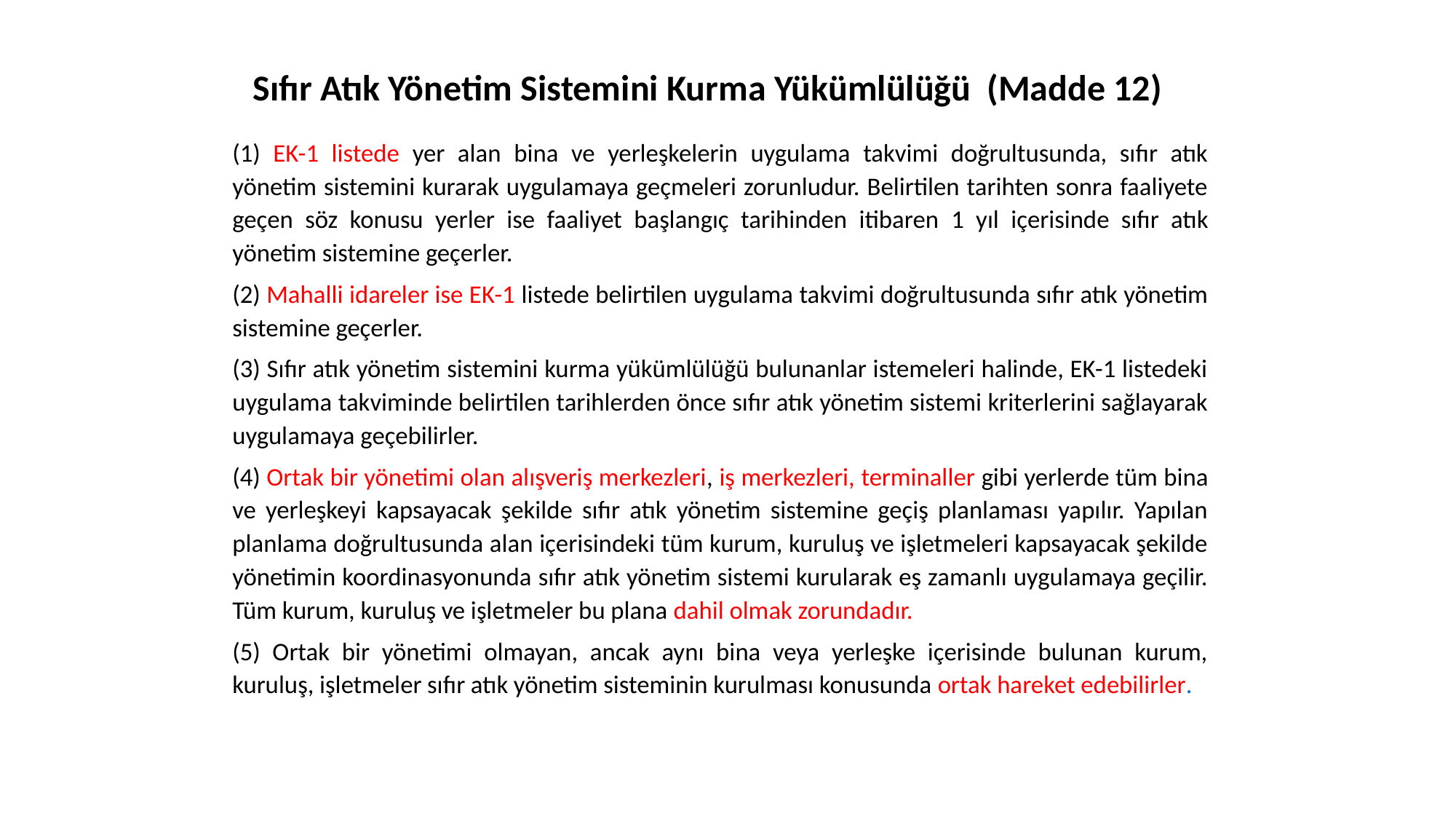

# Sıfır Atık Yönetim Sistemini Kurma Yükümlülüğü  (Madde 12)
(1) EK-1 listede yer alan bina ve yerleşkelerin uygulama takvimi doğrultusunda, sıfır atık yönetim sistemini kurarak uygulamaya geçmeleri zorunludur. Belirtilen tarihten sonra faaliyete geçen söz konusu yerler ise faaliyet başlangıç tarihinden itibaren 1 yıl içerisinde sıfır atık yönetim sistemine geçerler.
(2) Mahalli idareler ise EK-1 listede belirtilen uygulama takvimi doğrultusunda sıfır atık yönetim sistemine geçerler.
(3) Sıfır atık yönetim sistemini kurma yükümlülüğü bulunanlar istemeleri halinde, EK-1 listedeki uygulama takviminde belirtilen tarihlerden önce sıfır atık yönetim sistemi kriterlerini sağlayarak uygulamaya geçebilirler.
(4) Ortak bir yönetimi olan alışveriş merkezleri, iş merkezleri, terminaller gibi yerlerde tüm bina ve yerleşkeyi kapsayacak şekilde sıfır atık yönetim sistemine geçiş planlaması yapılır. Yapılan planlama doğrultusunda alan içerisindeki tüm kurum, kuruluş ve işletmeleri kapsayacak şekilde yönetimin koordinasyonunda sıfır atık yönetim sistemi kurularak eş zamanlı uygulamaya geçilir. Tüm kurum, kuruluş ve işletmeler bu plana dahil olmak zorundadır.
(5) Ortak bir yönetimi olmayan, ancak aynı bina veya yerleşke içerisinde bulunan kurum, kuruluş, işletmeler sıfır atık yönetim sisteminin kurulması konusunda ortak hareket edebilirler.